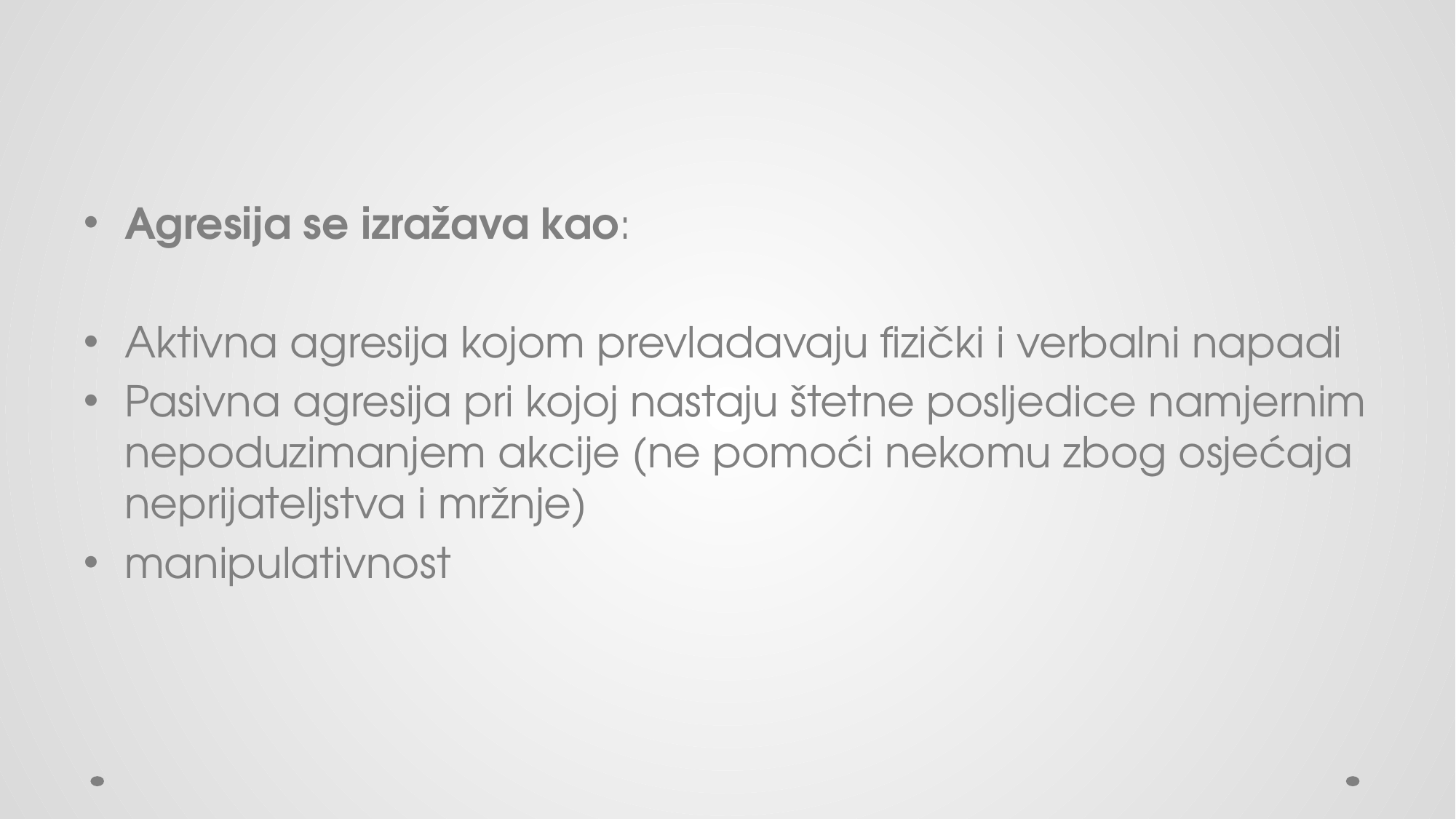

#
Agresija se izražava kao:

Aktivna agresija kojom prevladavaju fizički i verbalni napadi
Pasivna agresija pri kojoj nastaju štetne posljedice namjernim nepoduzimanjem akcije (ne pomoći nekomu zbog osjećaja neprijateljstva i mržnje)
manipulativnost